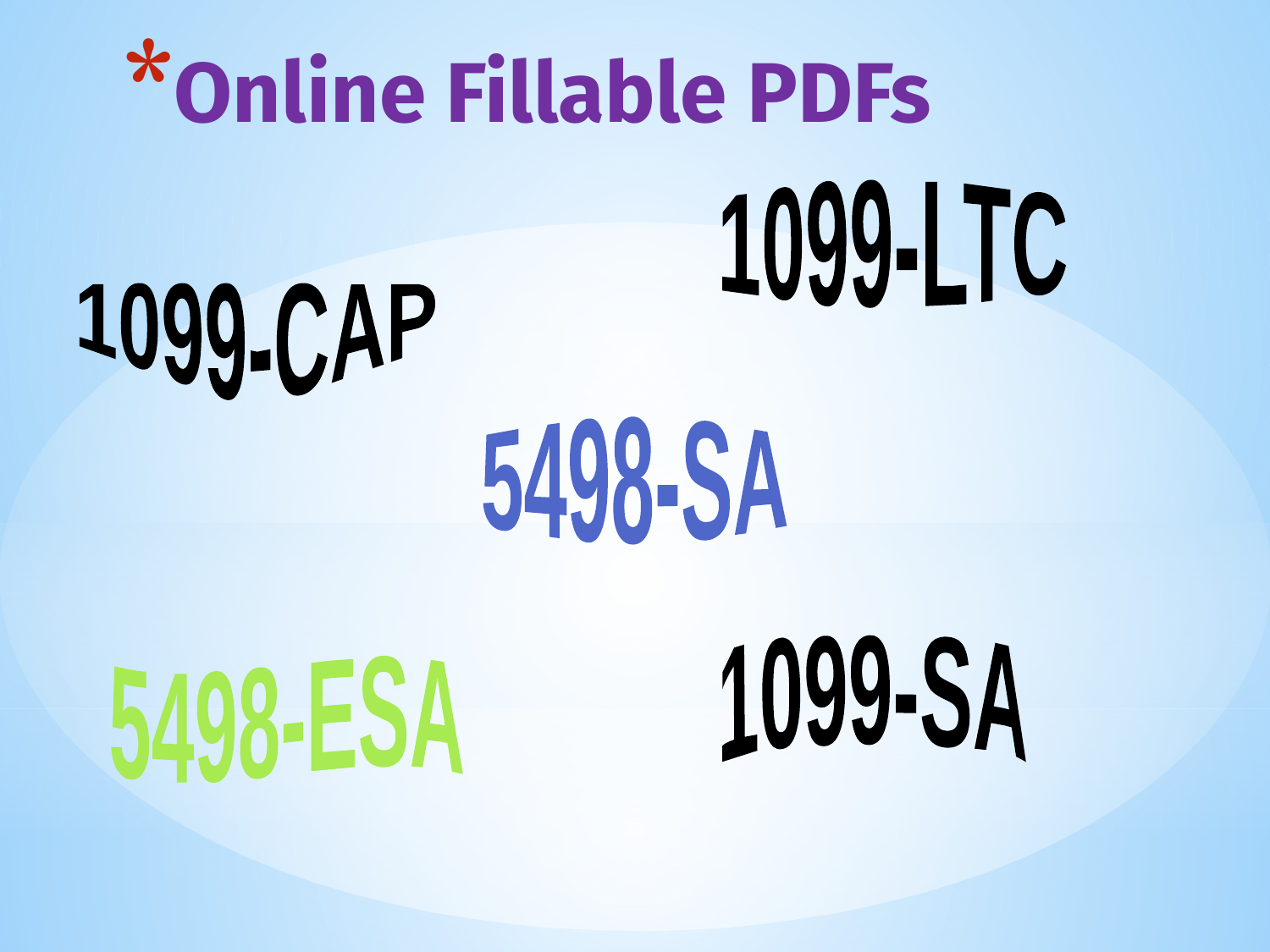

# Online Fillable PDFs
1099-LTC
1099-CAP
5498-SA
1099-SA
5498-ESA